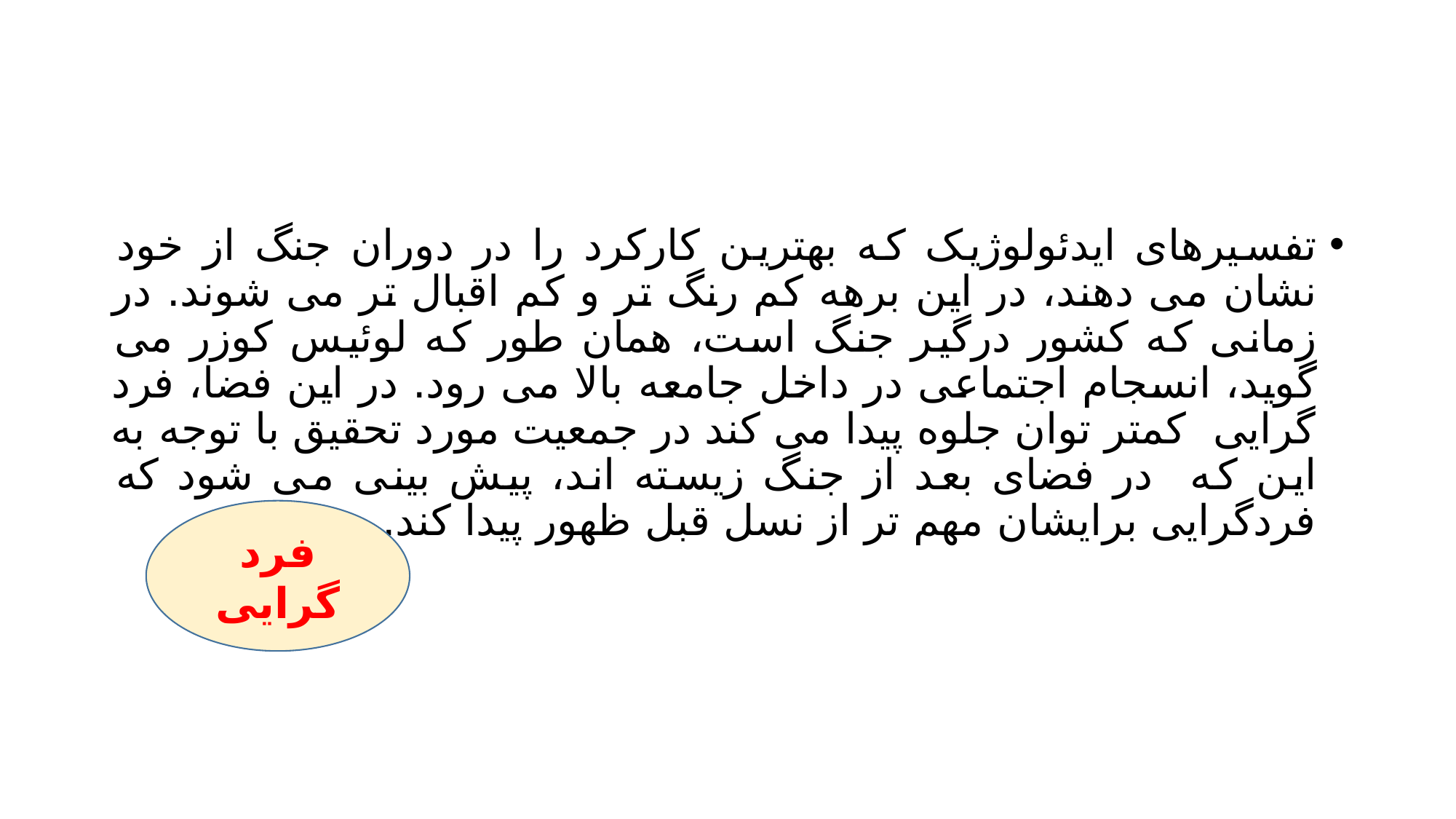

#
تفسیرهای ایدئولوژیک که بهترین کارکرد را در دوران جنگ از خود نشان می دهند، در این برهه کم رنگ تر و کم اقبال تر می شوند. در زمانی که کشور درگیر جنگ است، همان طور که لوئیس کوزر می گوید، انسجام اجتماعی در داخل جامعه بالا می رود. در این فضا، فرد گرایی  کمتر توان جلوه پیدا می کند در جمعیت مورد تحقیق با توجه به این که  در فضای بعد از جنگ زیسته اند، پیش بینی می شود که فردگرایی برایشان مهم تر از نسل قبل ظهور پیدا کند.
فرد گرایی